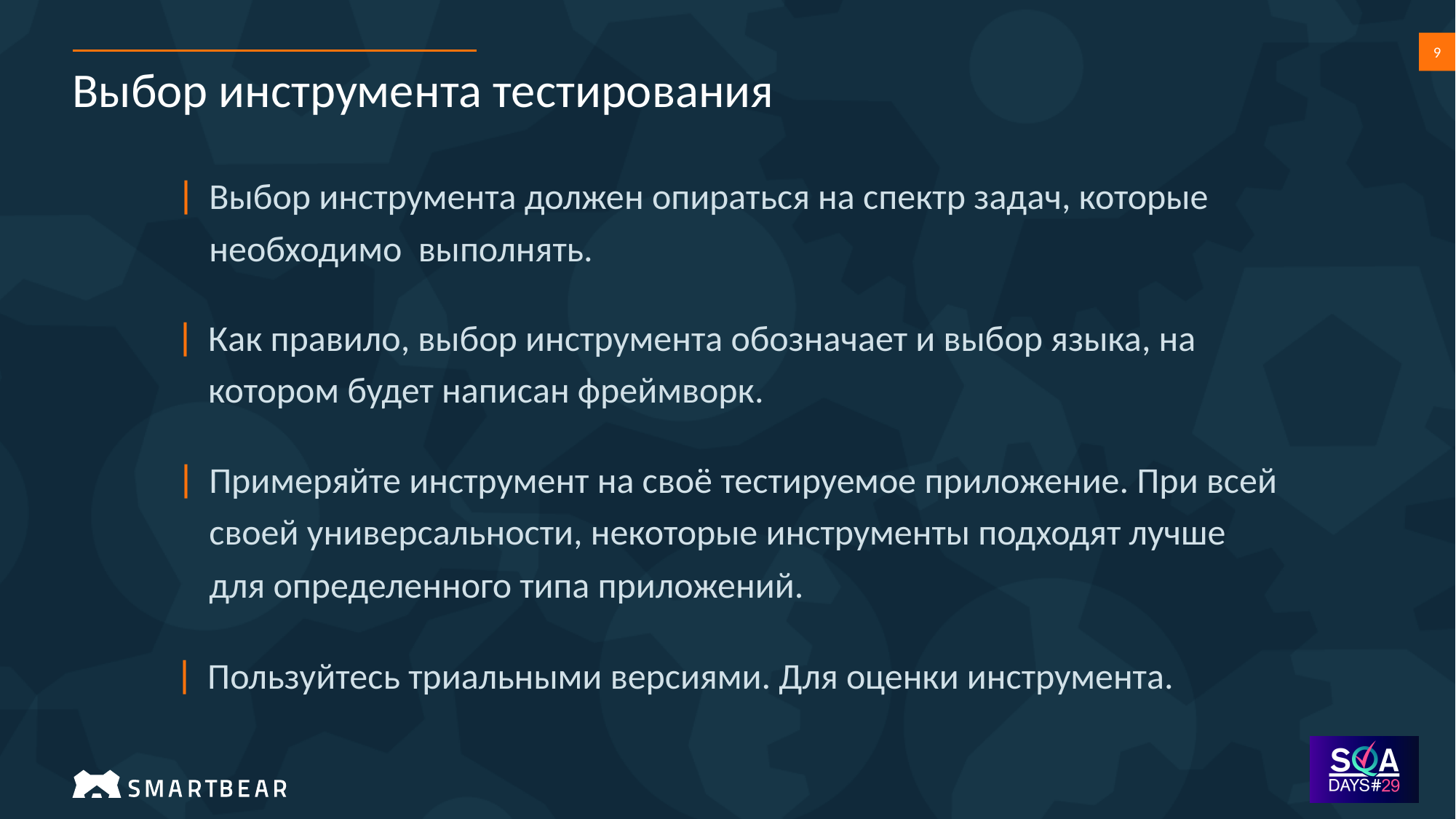

# Выбор инструмента тестирования
Выбор инструмента должен опираться на спектр задач, которые необходимо  выполнять.
Как правило, выбор инструмента обозначает и выбор языка, на котором будет написан фреймворк.
Примеряйте инструмент на своё тестируемое приложение. При всей своей универсальности, некоторые инструменты подходят лучше для определенного типа приложений.
Пользуйтесь триальными версиями. Для оценки инструмента.